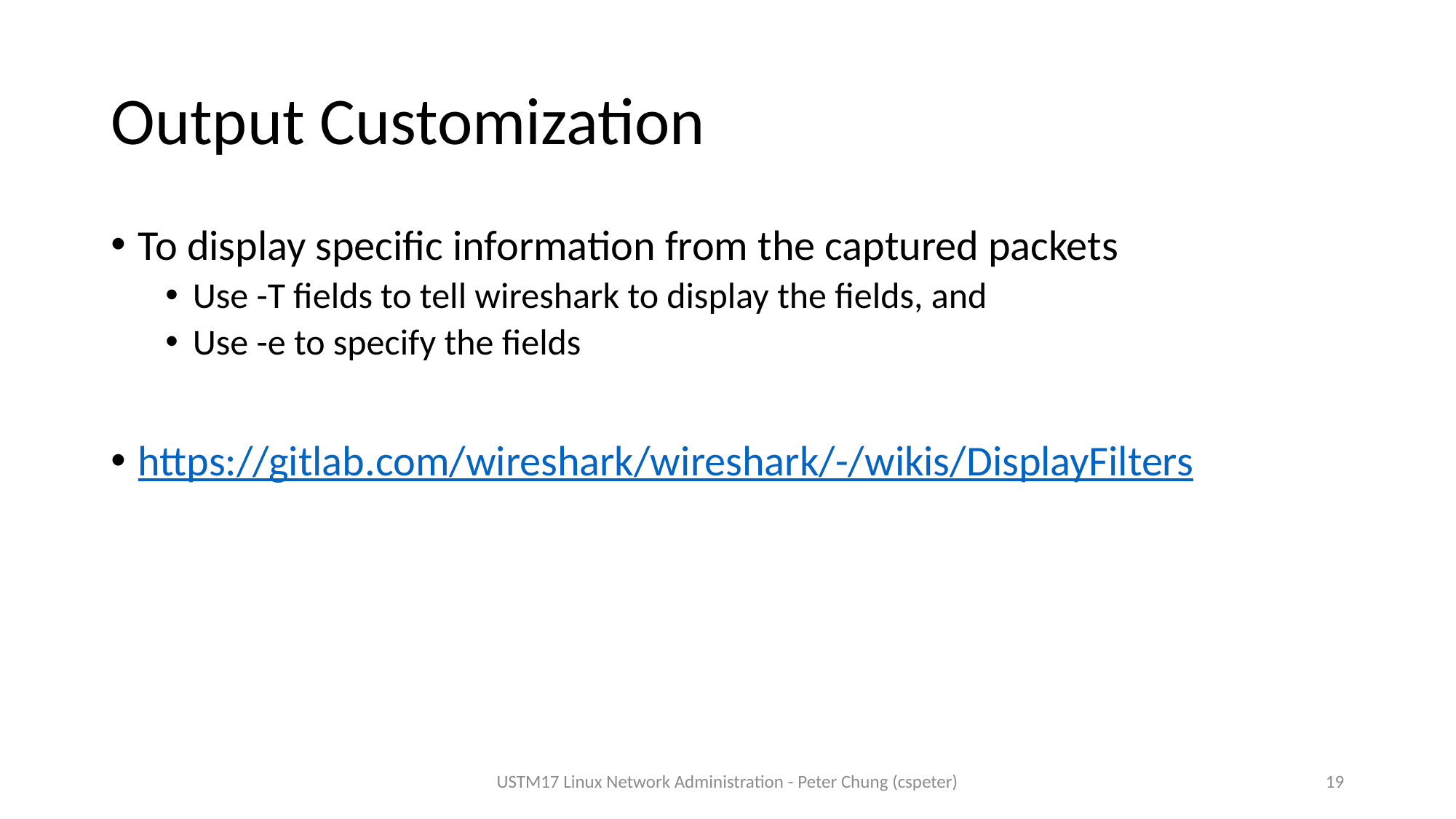

# Output Customization
To display specific information from the captured packets
Use -T fields to tell wireshark to display the fields, and
Use -e to specify the fields

https://gitlab.com/wireshark/wireshark/-/wikis/DisplayFilters
USTM17 Linux Network Administration - Peter Chung (cspeter)
19